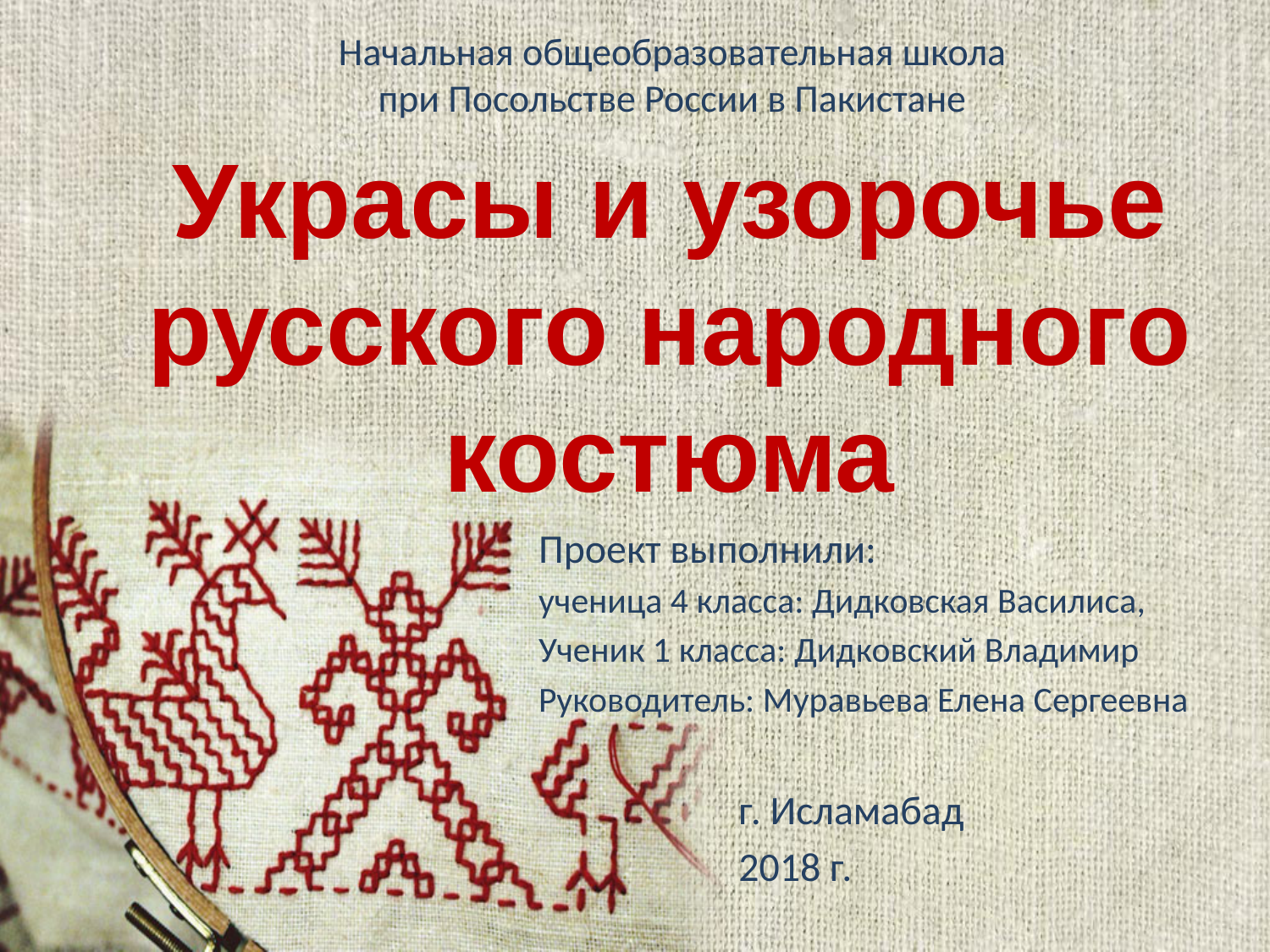

# Начальная общеобразовательная школа при Посольстве России в Пакистане
Украсы и узорочье русского народного костюма
Проект выполнили:
ученица 4 класса: Дидковская Василиса,
Ученик 1 класса: Дидковский Владимир
Руководитель: Муравьева Елена Сергеевна

                      г. Исламабад
                      2018 г.